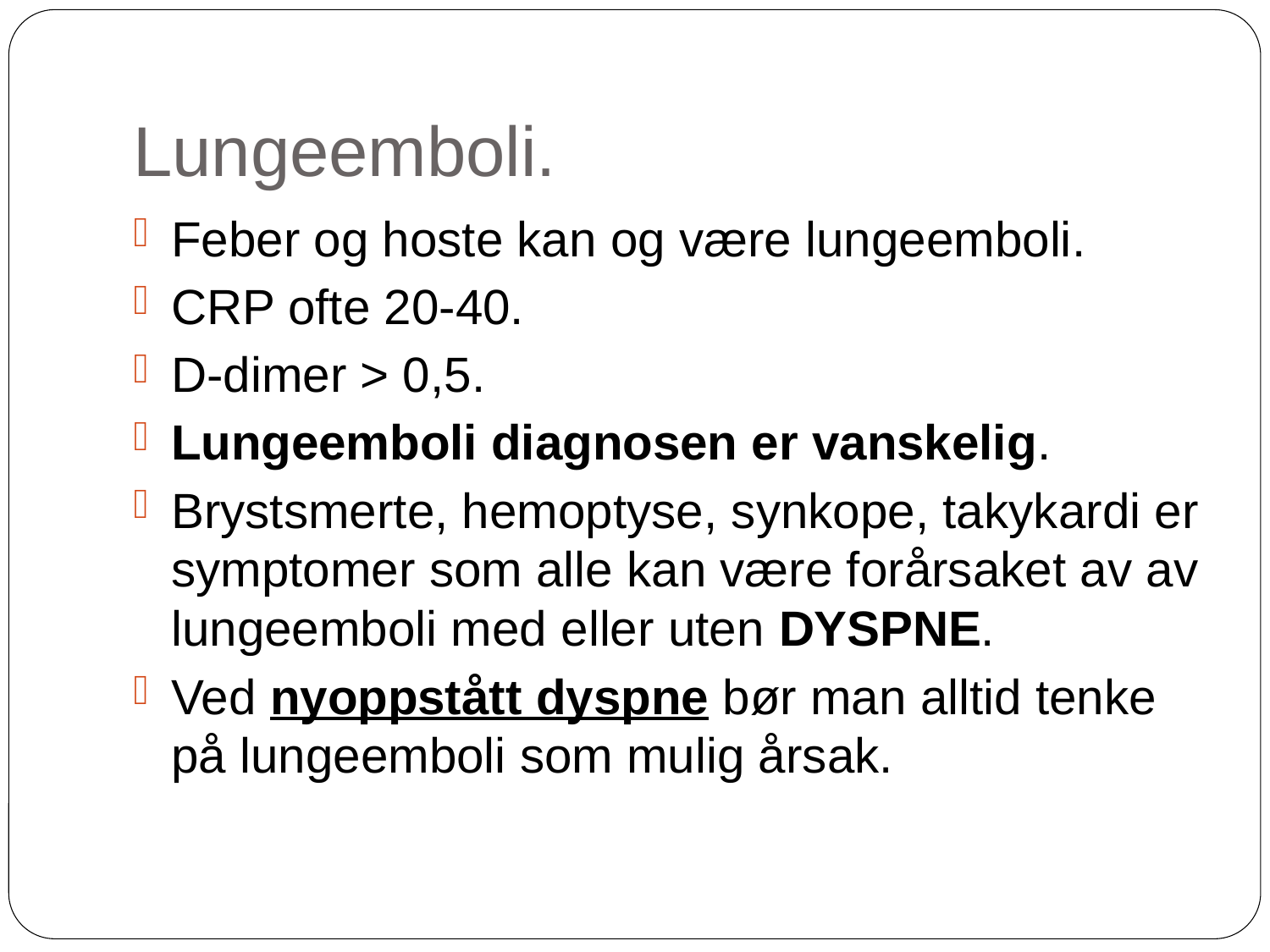

Lungeemboli.
Feber og hoste kan og være lungeemboli.
CRP ofte 20-40.
D-dimer > 0,5.
Lungeemboli diagnosen er vanskelig.
Brystsmerte, hemoptyse, synkope, takykardi er symptomer som alle kan være forårsaket av av lungeemboli med eller uten DYSPNE.
Ved nyoppstått dyspne bør man alltid tenke på lungeemboli som mulig årsak.